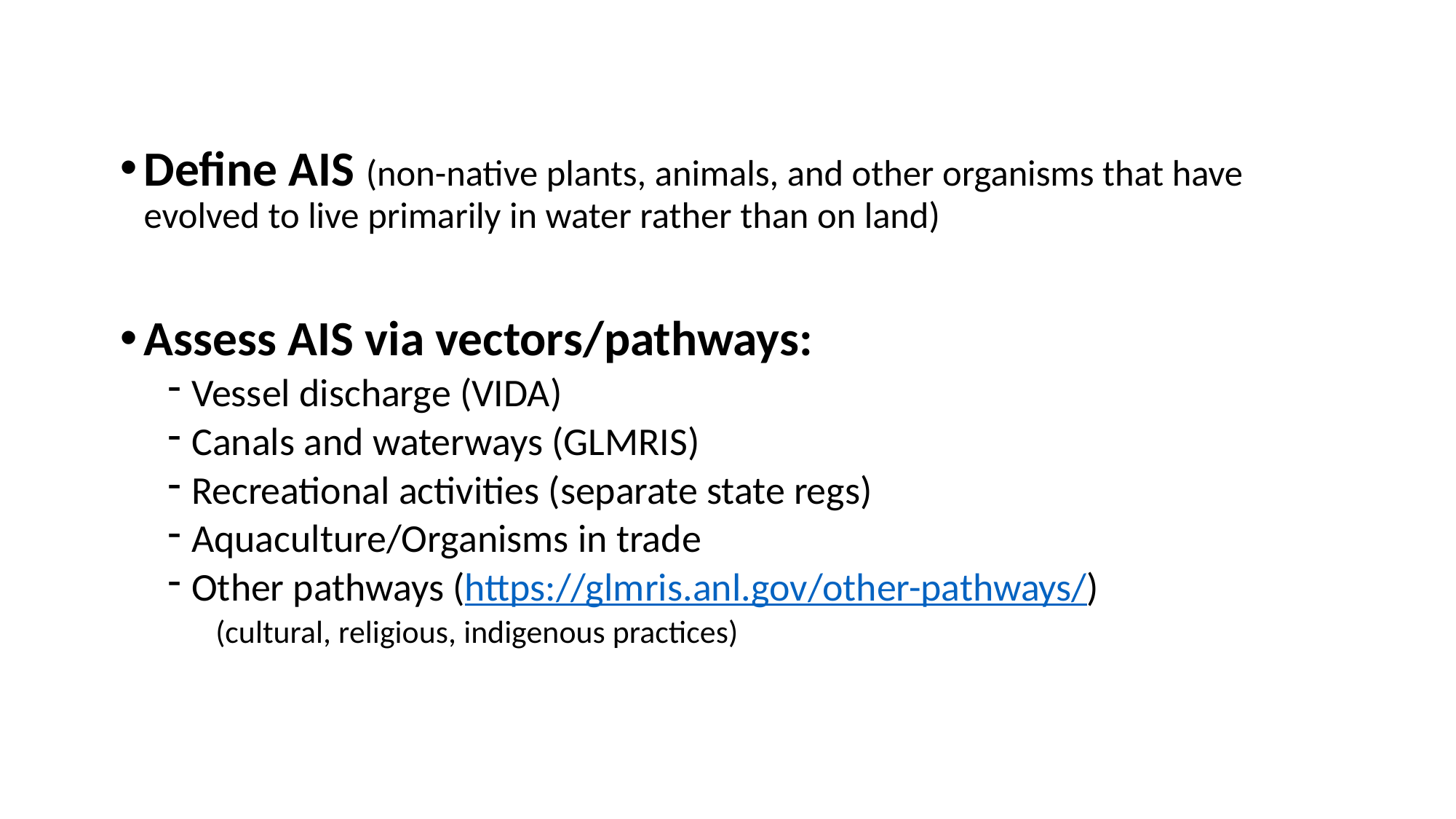

Define AIS (non-native plants, animals, and other organisms that have evolved to live primarily in water rather than on land)

Assess AIS via vectors/pathways:
Vessel discharge (VIDA)
Canals and waterways (GLMRIS)
Recreational activities (separate state regs)
Aquaculture/Organisms in trade
Other pathways (https://glmris.anl.gov/other-pathways/)
(cultural, religious, indigenous practices)